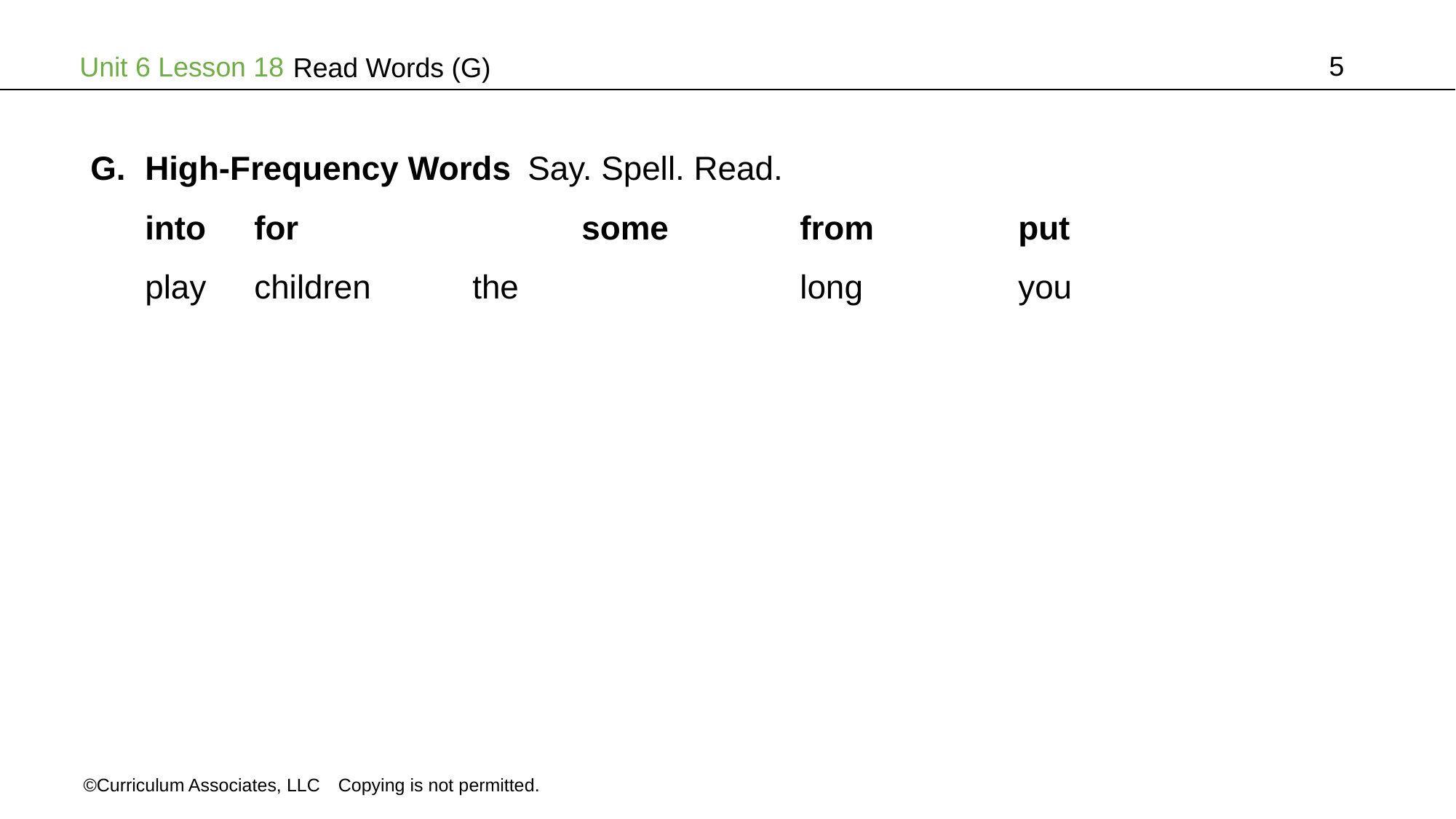

5
Read Words (G)

High-Frequency Words Say. Spell. Read.
into	for			some		from		put
play	children	the			long		you